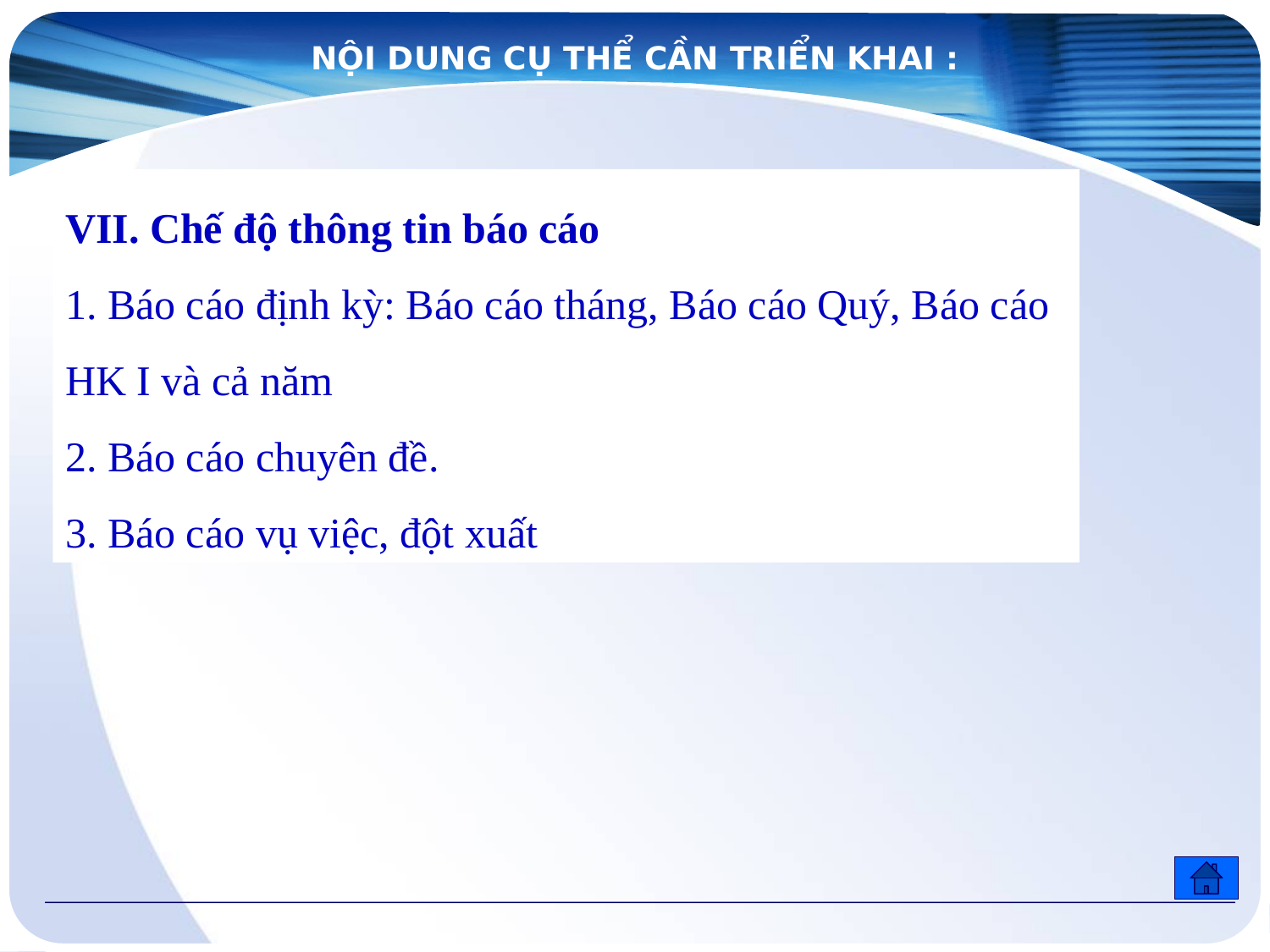

NỘI DUNG CỤ THỂ CẦN TRIỂN KHAI :
 Chế độ thông tin báo cáo
1. Báo cáo định kỳ: Báo cáo tháng, Báo cáo Quý, Báo cáo HK I và cả năm
2. Báo cáo chuyên đề.
3. Báo cáo vụ việc, đột xuất